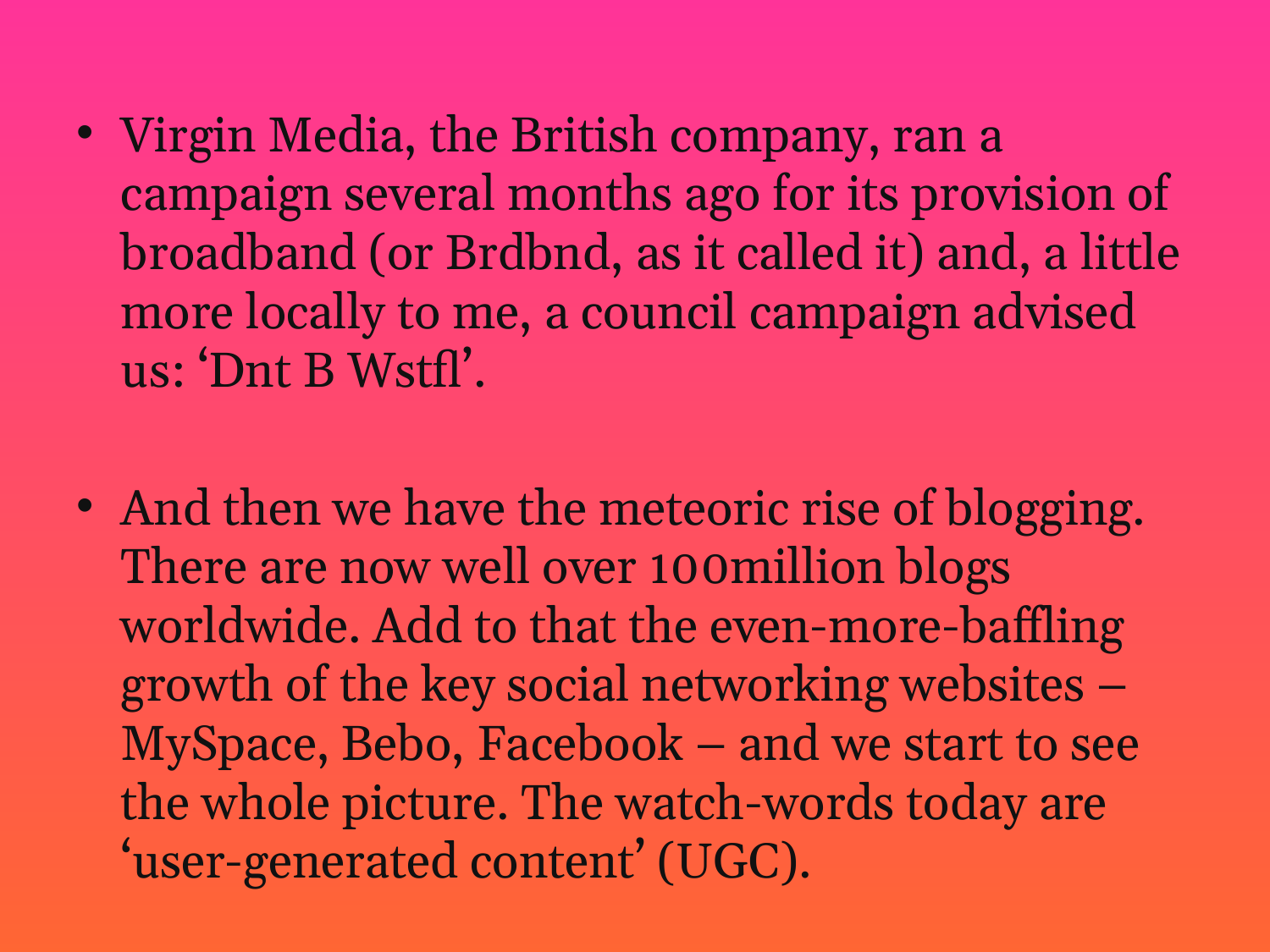

Virgin Media, the British company, ran a campaign several months ago for its provision of broadband (or Brdbnd, as it called it) and, a little more locally to me, a council campaign advised us: ‘Dnt B Wstfl’.

And then we have the meteoric rise of blogging. There are now well over 100million blogs worldwide. Add to that the even-more-baffling growth of the key social networking websites – MySpace, Bebo, Facebook – and we start to see the whole picture. The watch-words today are ‘user-generated content’ (UGC).